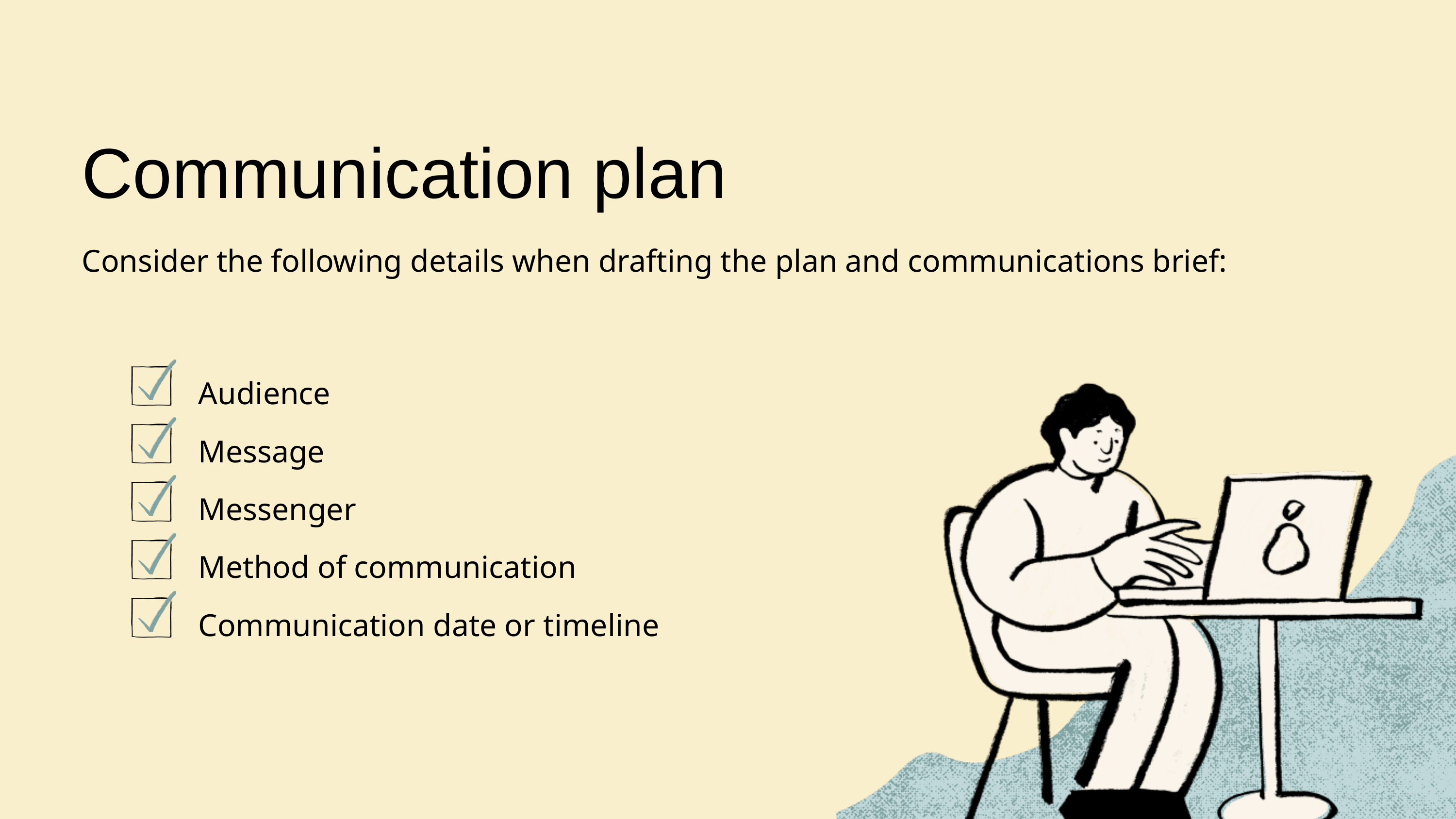

Communication plan
Consider the following details when drafting the plan and communications brief:

Audience

Message

Messenger

Method of communication

Communication date or timeline